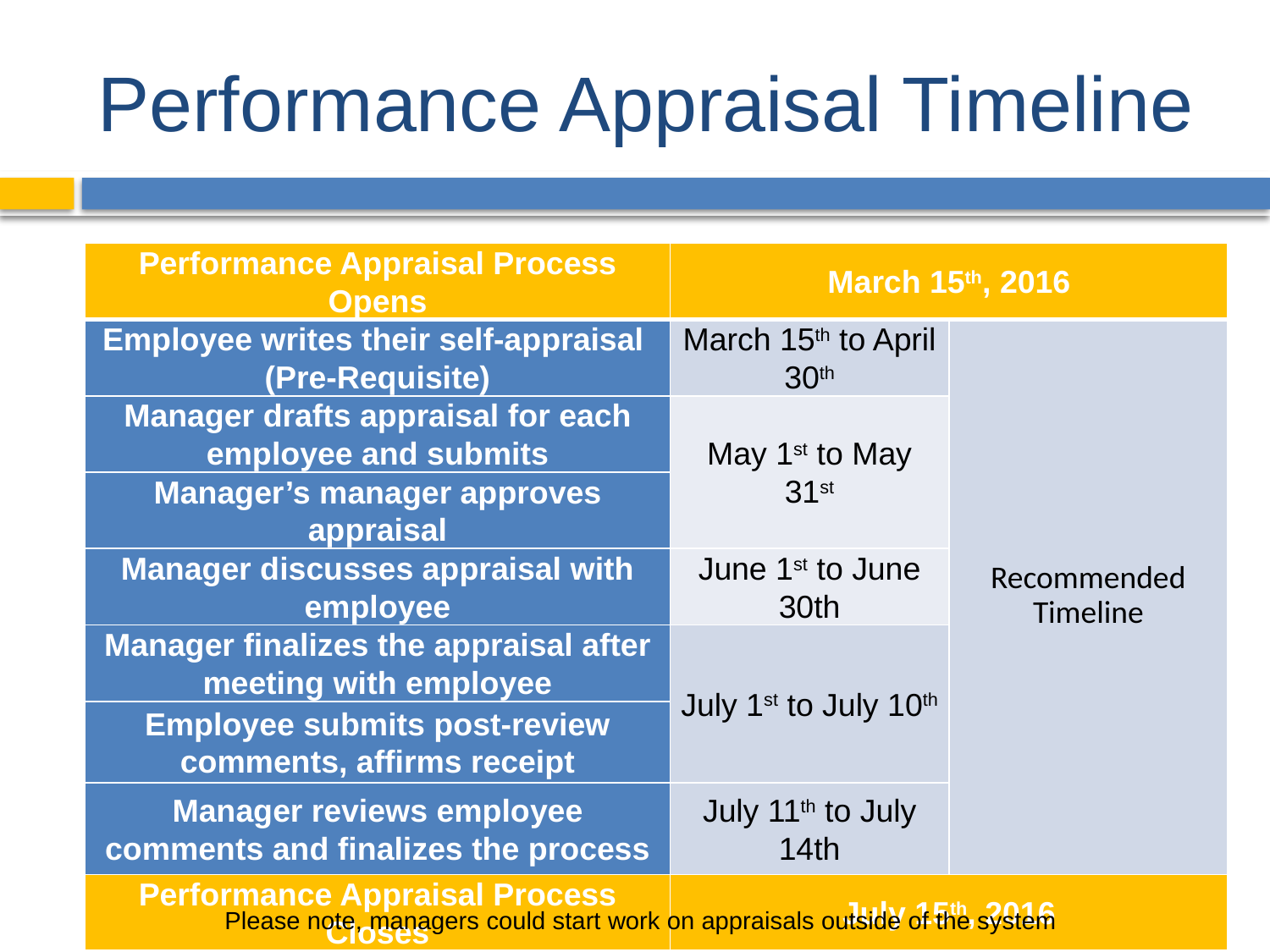

# Performance Appraisal Timeline
| Performance Appraisal Process Opens | March 15th, 2016 |  |
| --- | --- | --- |
| Employee writes their self-appraisal (Pre-Requisite) | March 15th to April 30th | Recommended Timeline |
| Manager drafts appraisal for each employee and submits | May 1st to May 31st |  |
| Manager’s manager approves appraisal |  |  |
| Manager discusses appraisal with employee | June 1st to June 30th |  |
| Manager finalizes the appraisal after meeting with employee | July 1st to July 10th |  |
| Employee submits post-review comments, affirms receipt |  |  |
| Manager reviews employee comments and finalizes the process | July 11th to July 14th |  |
| Performance Appraisal Process Closes | July 15th, 2016 |  |
Please note, managers could start work on appraisals outside of the system